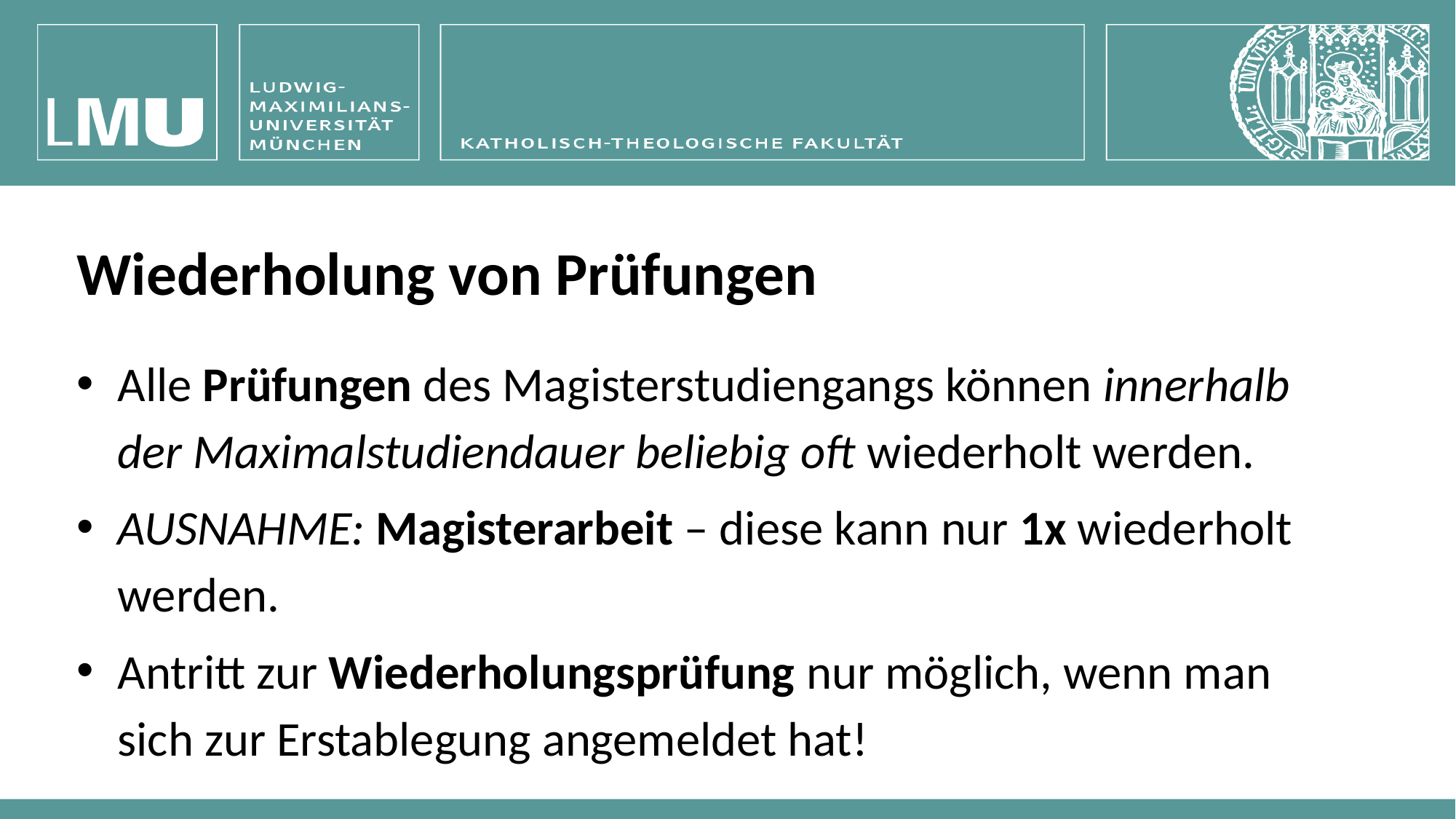

# Wiederholung von Prüfungen
Alle Prüfungen des Magisterstudiengangs können innerhalb der Maximalstudiendauer beliebig oft wiederholt werden.
AUSNAHME: Magisterarbeit – diese kann nur 1x wiederholt werden.
Antritt zur Wiederholungsprüfung nur möglich, wenn man sich zur Erstablegung angemeldet hat!